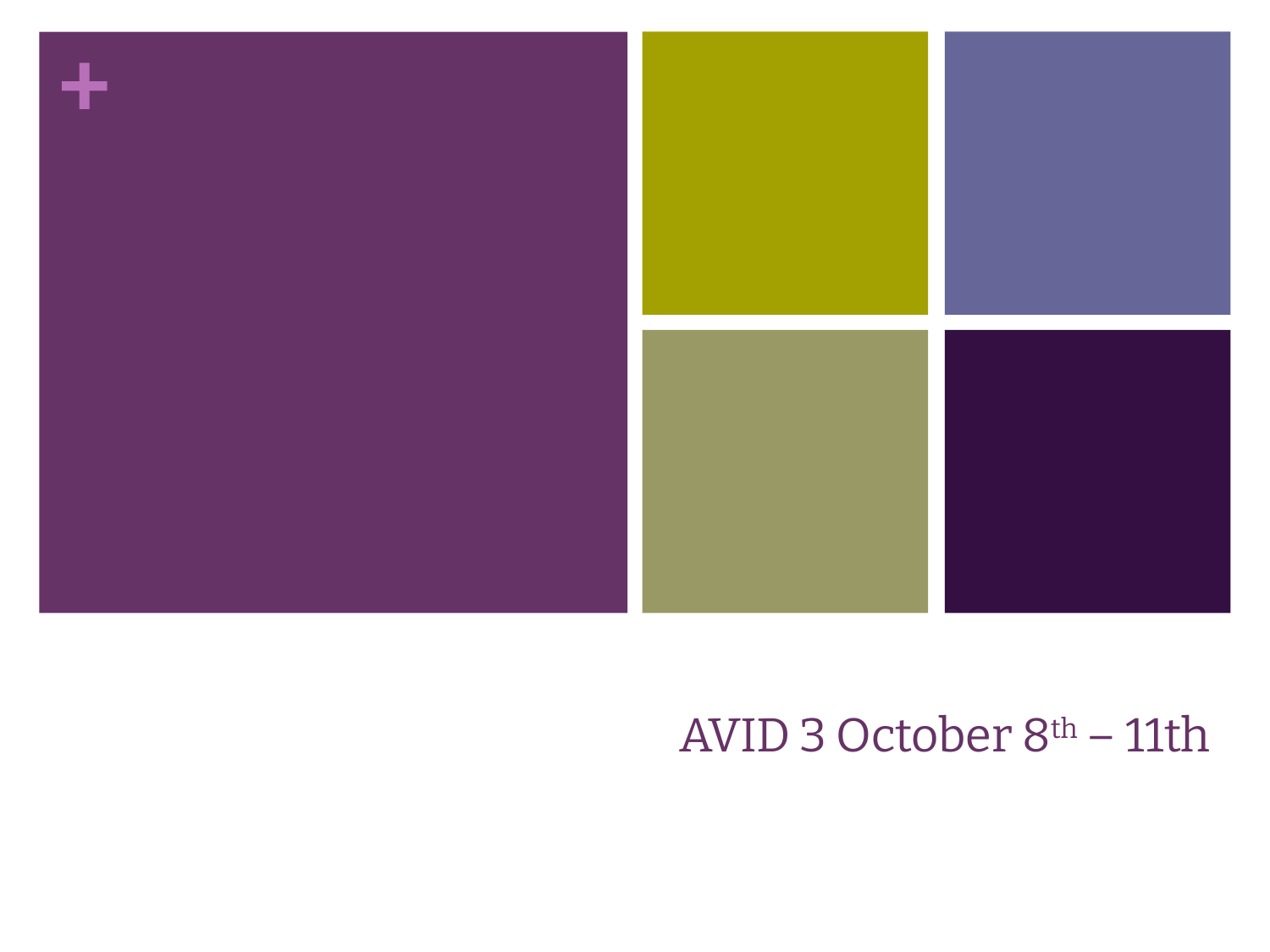

# AVID 3 October 8th – 11th